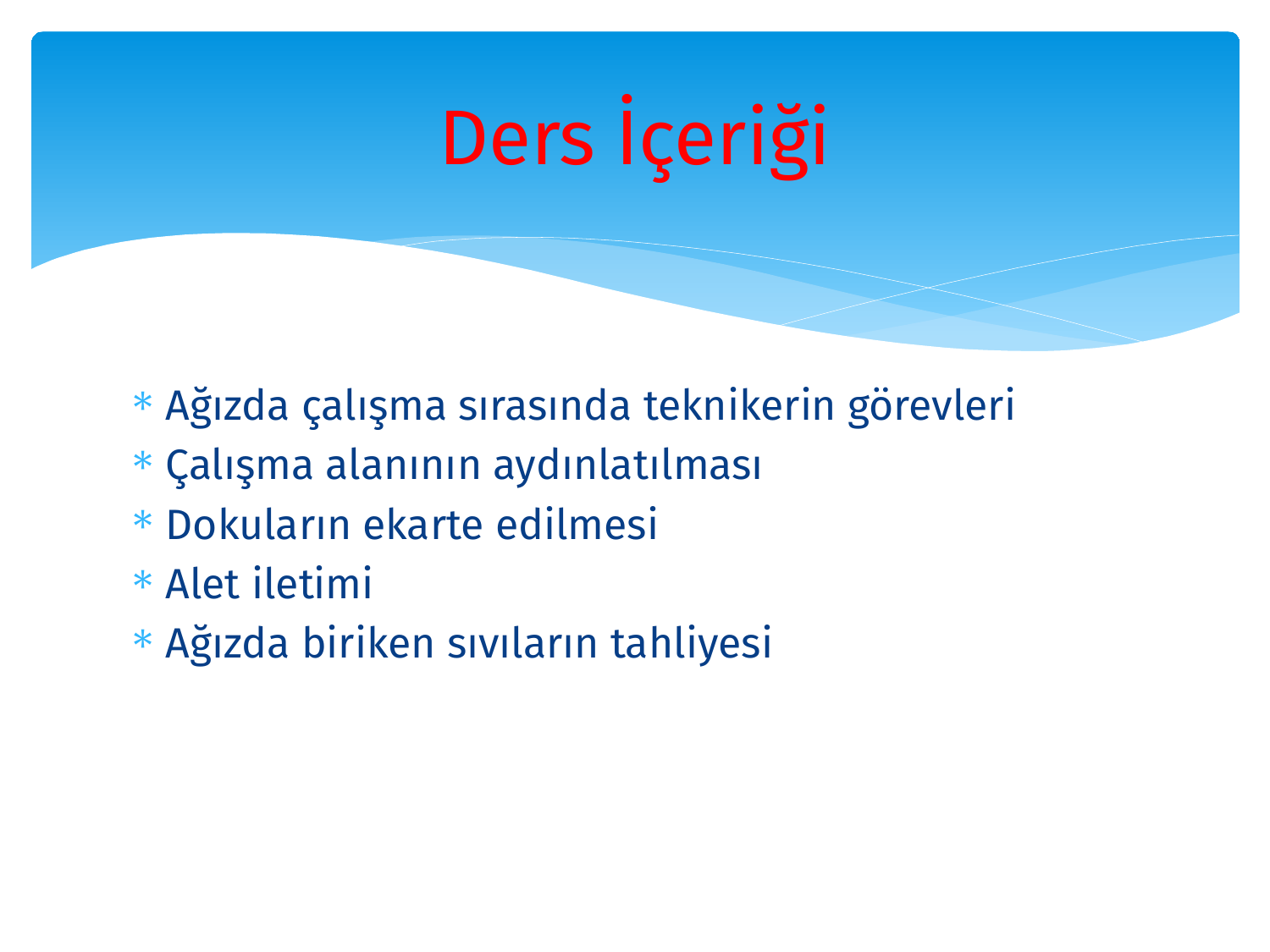

# Ders İçeriği
Ağızda çalışma sırasında teknikerin görevleri
Çalışma alanının aydınlatılması
Dokuların ekarte edilmesi
Alet iletimi
Ağızda biriken sıvıların tahliyesi